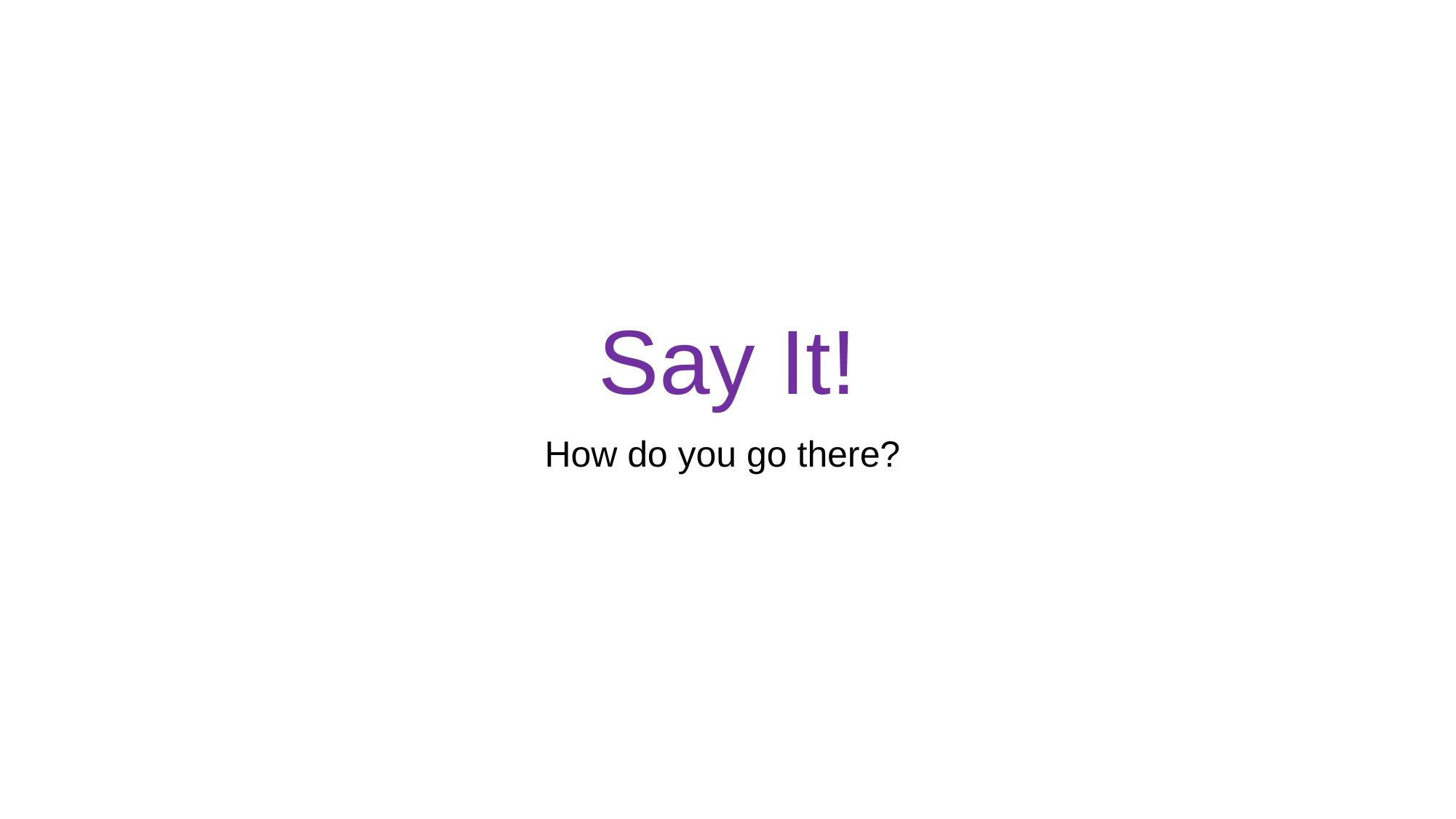

# Say It!
How do you go there?